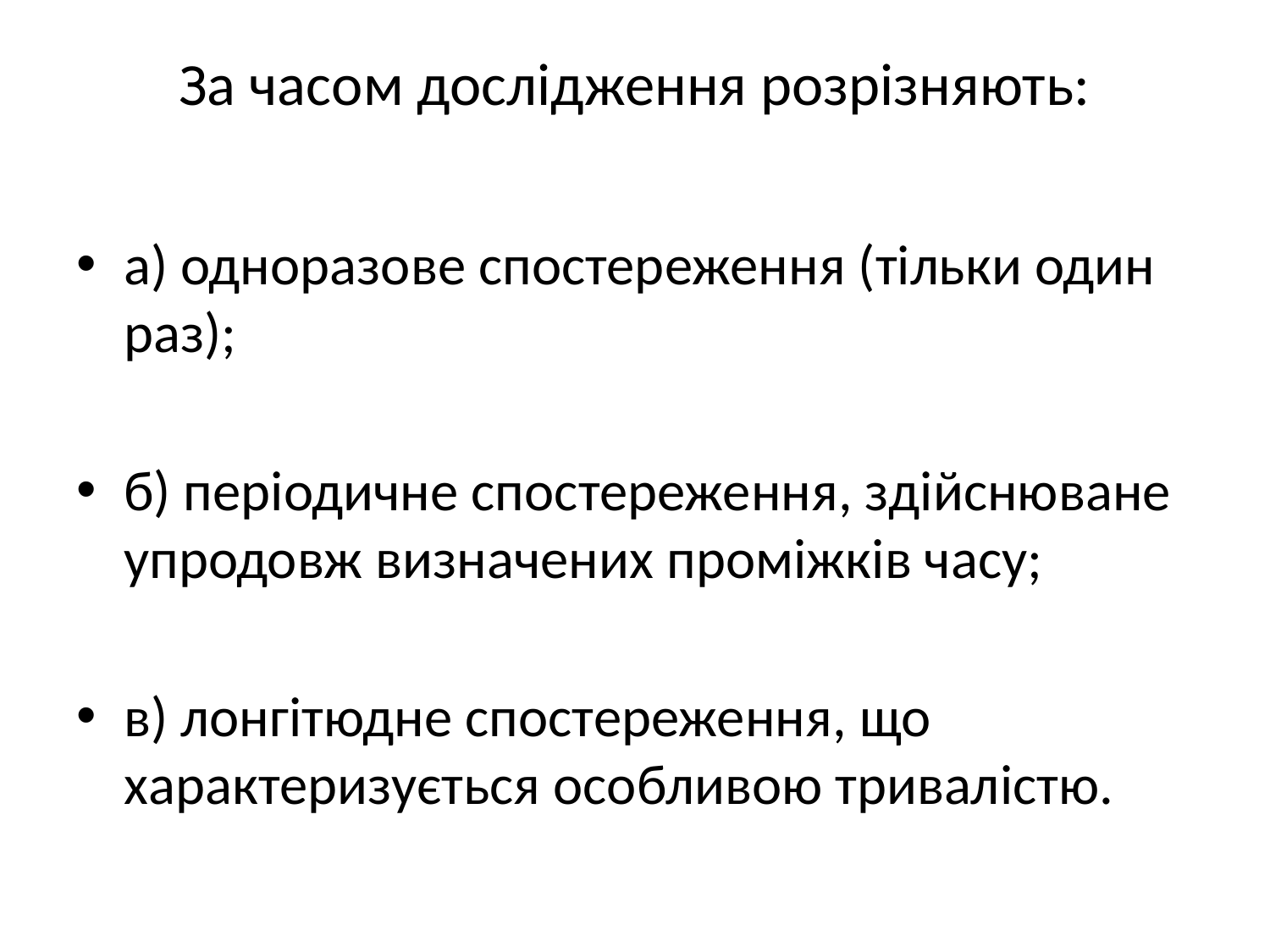

# За часом дослідження розрізняють:
а) одноразове спостереження (тільки один раз);

б) періодичне спостереження, здійснюване упродовж визначених проміжків часу;

в) лонгітюдне спостереження, що характеризується особливою тривалістю.